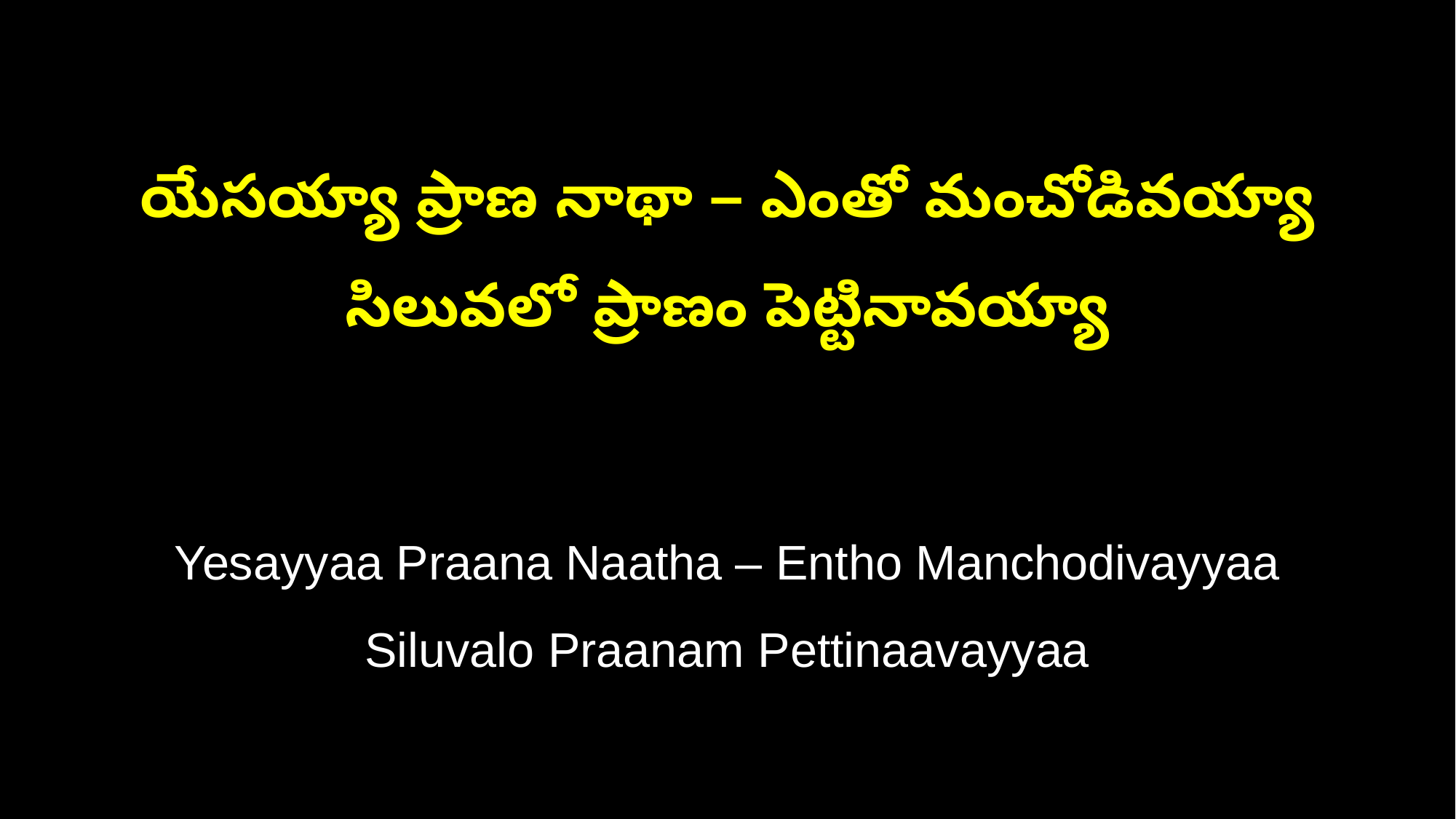

యేసయ్యా ప్రాణ నాథా – ఎంతో మంచోడివయ్యా
సిలువలో ప్రాణం పెట్టినావయ్యా
Yesayyaa Praana Naatha – Entho Manchodivayyaa
Siluvalo Praanam Pettinaavayyaa